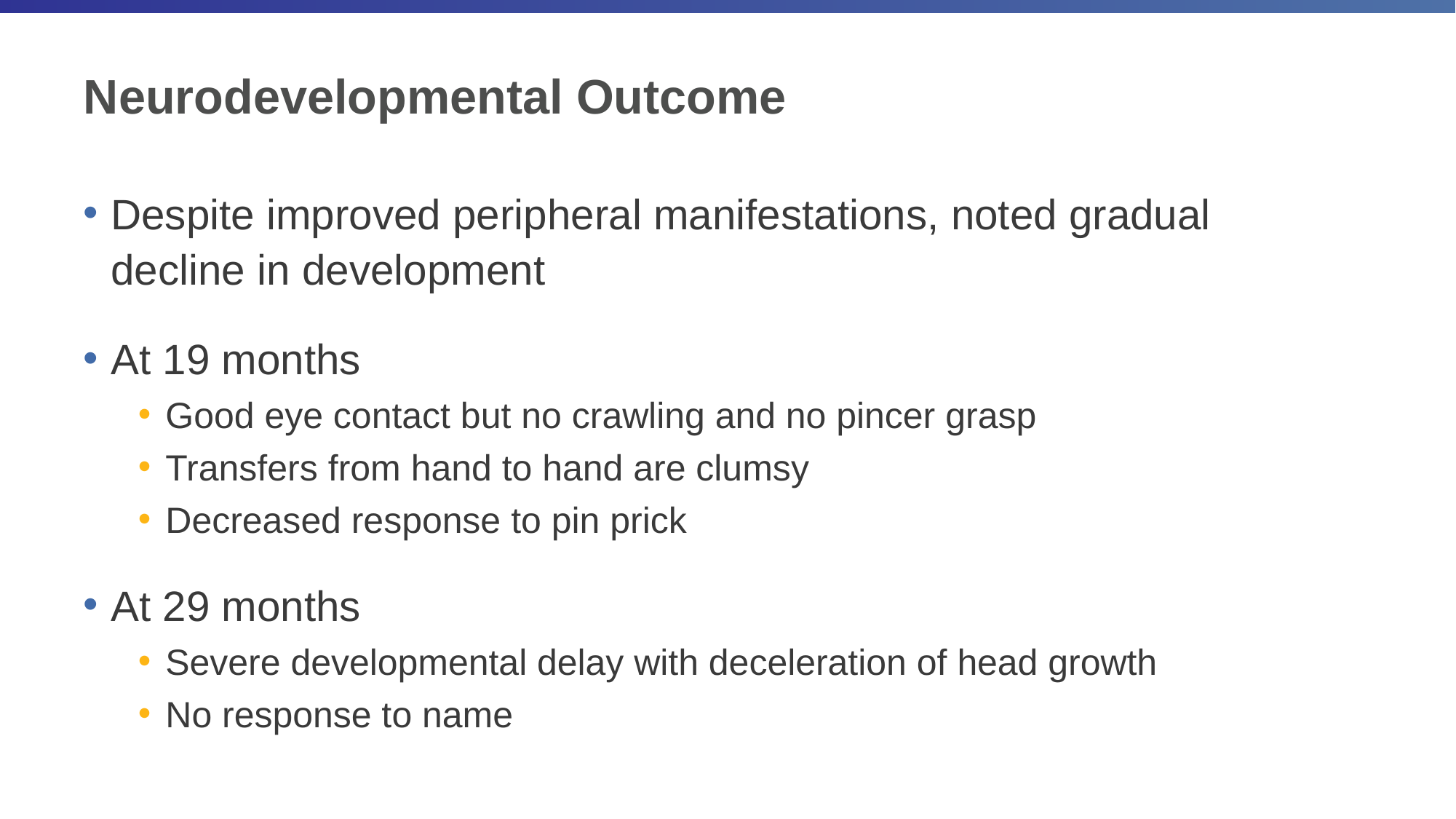

# Neurodevelopmental Outcome
Despite improved peripheral manifestations, noted gradual decline in development

At 19 months
Good eye contact but no crawling and no pincer grasp
Transfers from hand to hand are clumsy
Decreased response to pin prick

At 29 months
Severe developmental delay with deceleration of head growth
No response to name